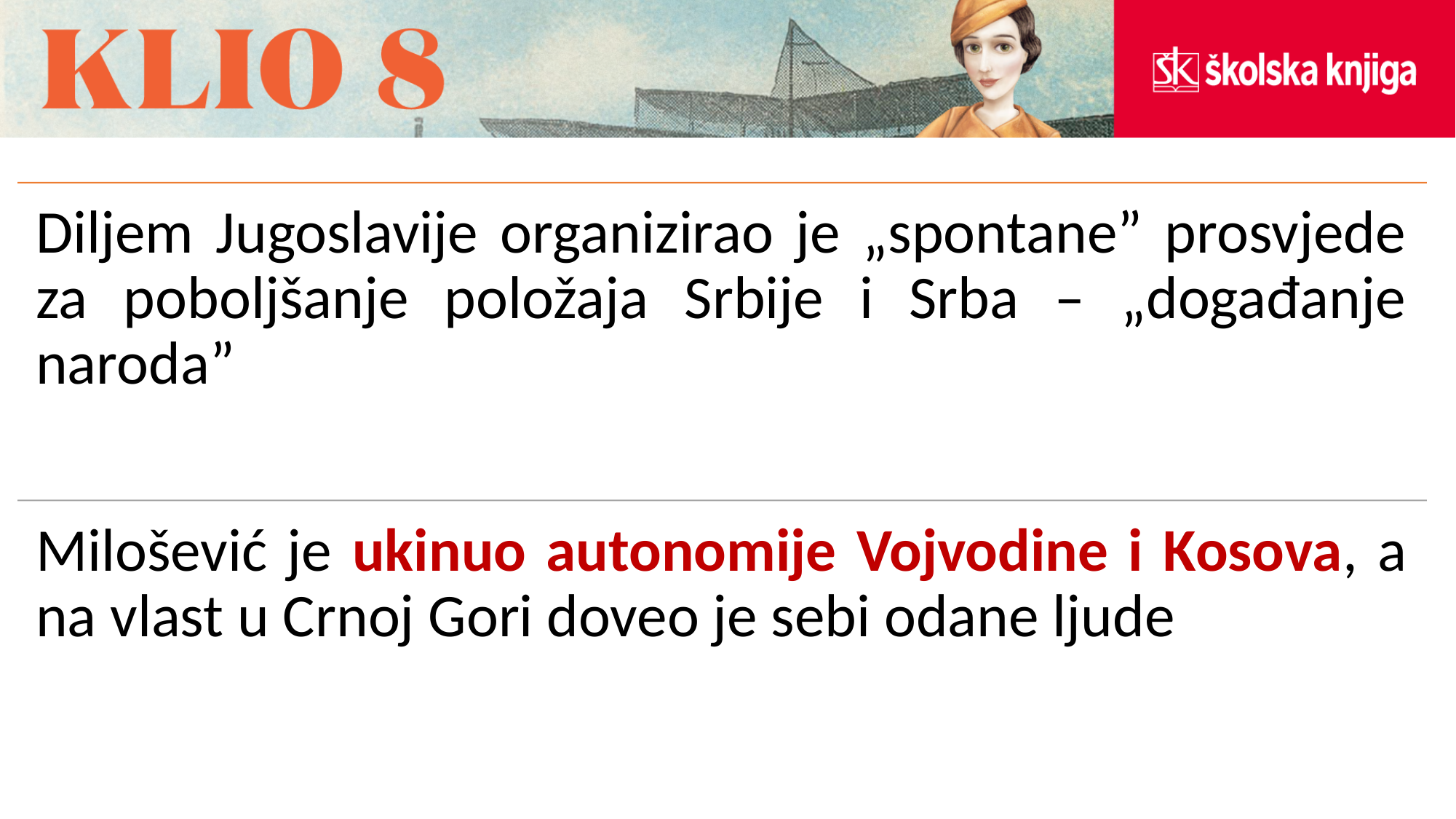

Diljem Jugoslavije organizirao je „spontane” prosvjede za poboljšanje položaja Srbije i Srba – „događanje naroda”
Milošević je ukinuo autonomije Vojvodine i Kosova, a na vlast u Crnoj Gori doveo je sebi odane ljude